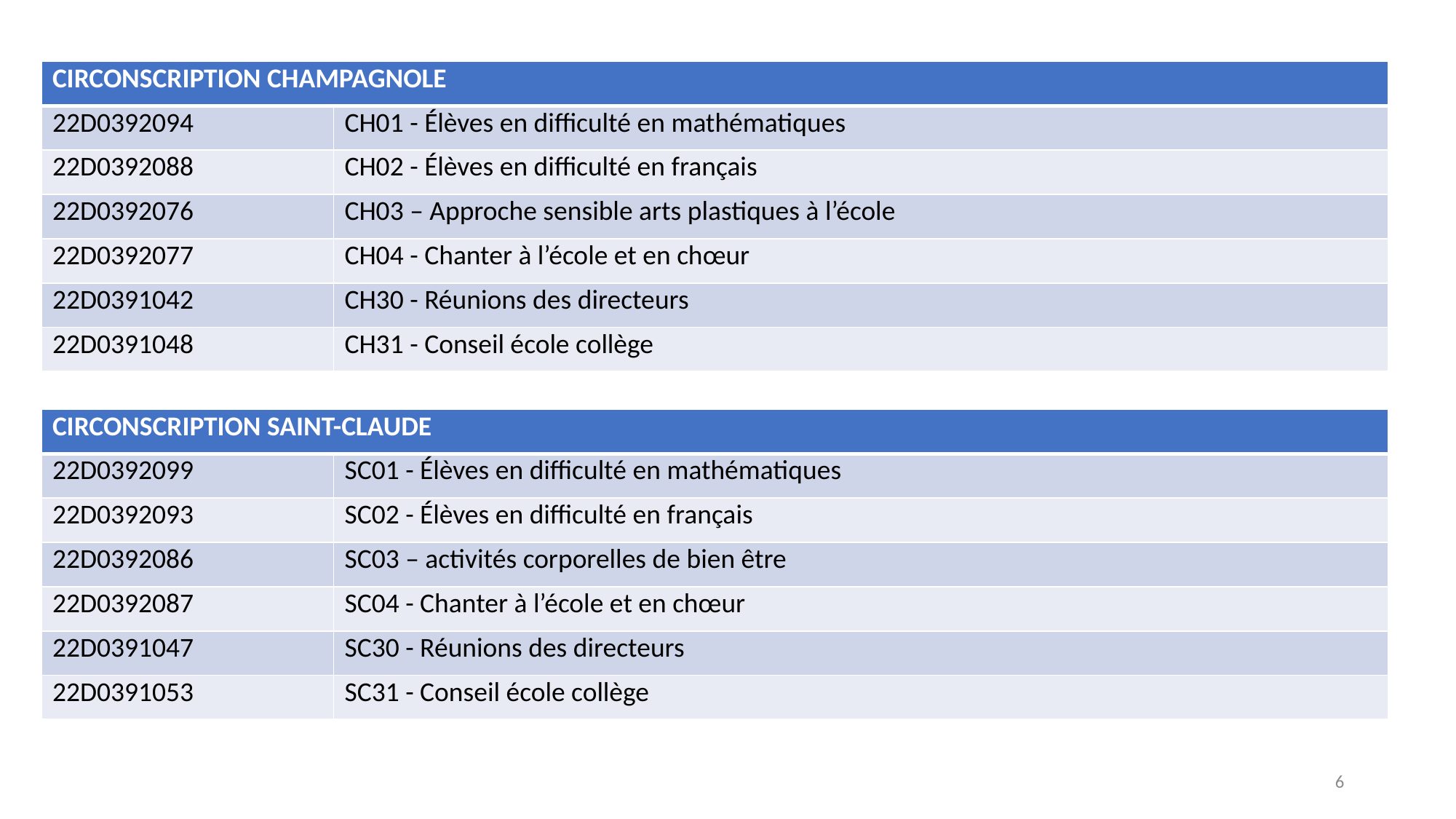

| CIRCONSCRIPTION CHAMPAGNOLE |  |
| --- | --- |
| 22D0392094 | CH01 - Élèves en difficulté en mathématiques |
| 22D0392088 | CH02 - Élèves en difficulté en français |
| 22D0392076 | CH03 – Approche sensible arts plastiques à l’école |
| 22D0392077 | CH04 - Chanter à l’école et en chœur |
| 22D0391042 | CH30 - Réunions des directeurs |
| 22D0391048 | CH31 - Conseil école collège |
| CIRCONSCRIPTION SAINT-CLAUDE |  |
| --- | --- |
| 22D0392099 | SC01 - Élèves en difficulté en mathématiques |
| 22D0392093 | SC02 - Élèves en difficulté en français |
| 22D0392086 | SC03 – activités corporelles de bien être |
| 22D0392087 | SC04 - Chanter à l’école et en chœur |
| 22D0391047 | SC30 - Réunions des directeurs |
| 22D0391053 | SC31 - Conseil école collège |
6